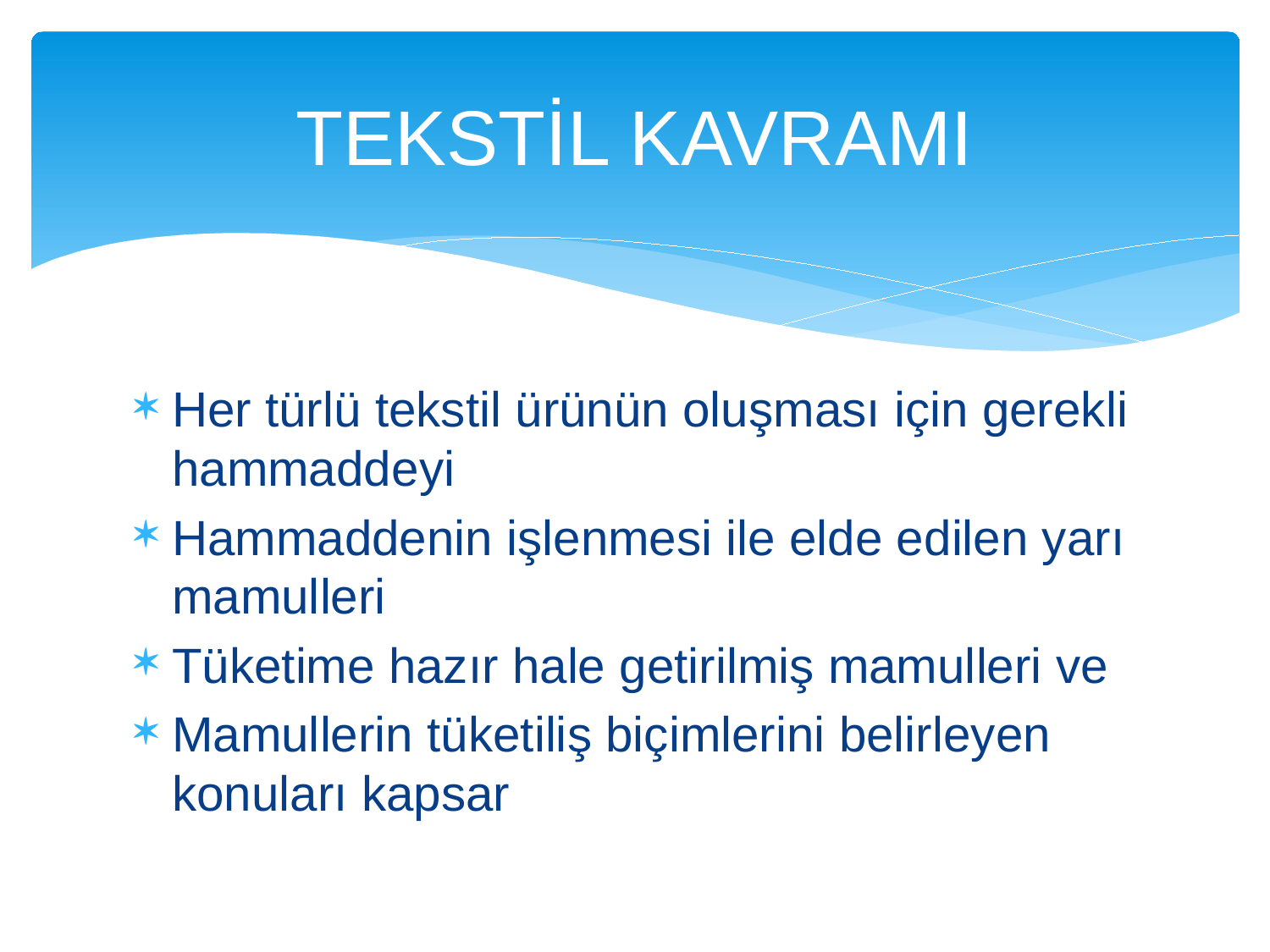

# TEKSTİL KAVRAMI
Her türlü tekstil ürünün oluşması için gerekli hammaddeyi
Hammaddenin işlenmesi ile elde edilen yarı mamulleri
Tüketime hazır hale getirilmiş mamulleri ve
Mamullerin tüketiliş biçimlerini belirleyen konuları kapsar